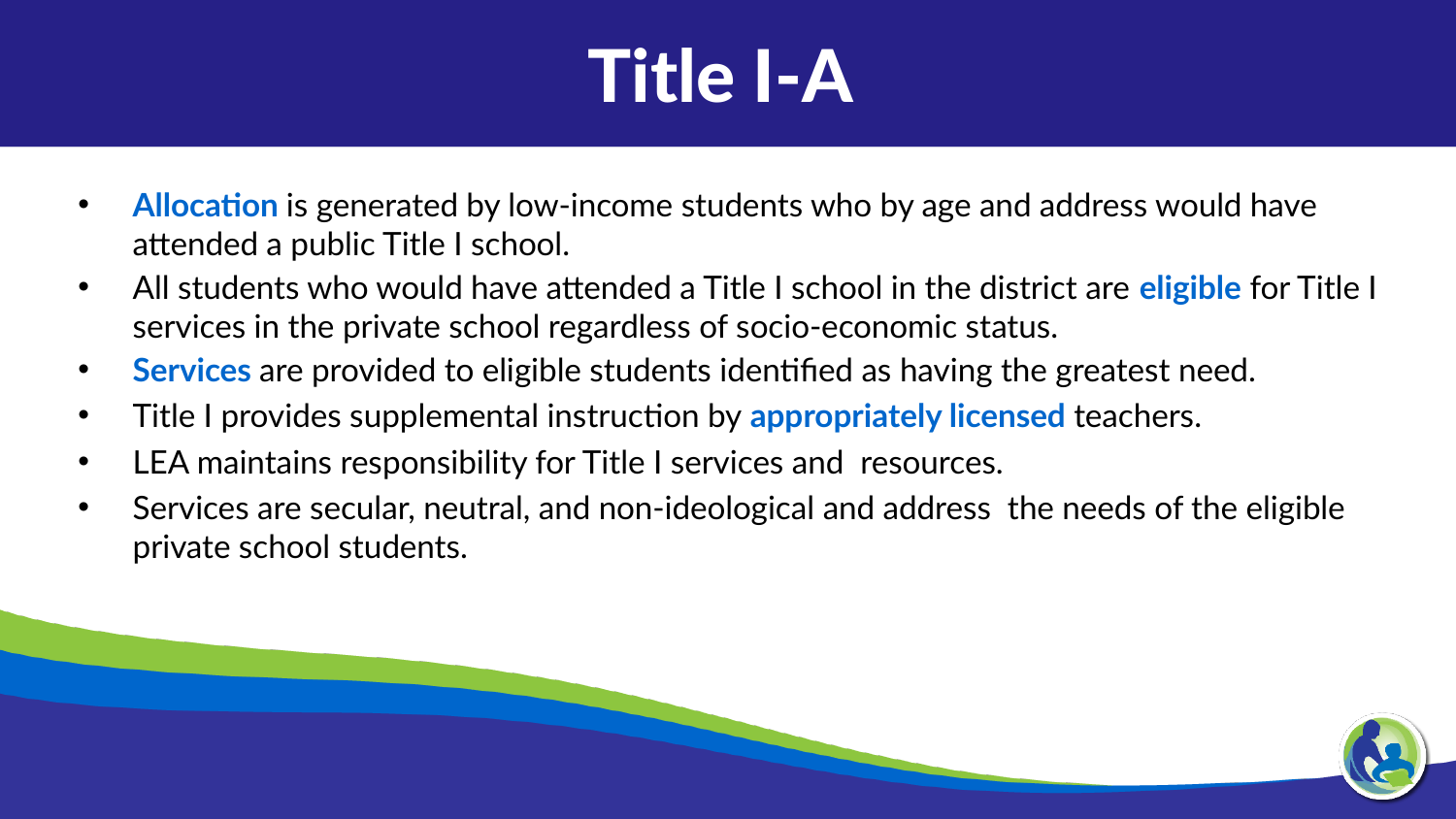

Title I-A
Allocation is generated by low-income students who by age and address would have attended a public Title I school.
All students who would have attended a Title I school in the district are eligible for Title I services in the private school regardless of socio-economic status.
Services are provided to eligible students identified as having the greatest need.
Title I provides supplemental instruction by appropriately licensed teachers.
LEA maintains responsibility for Title I services and  resources.
Services are secular, neutral, and non-ideological and address  the needs of the eligible private school students.